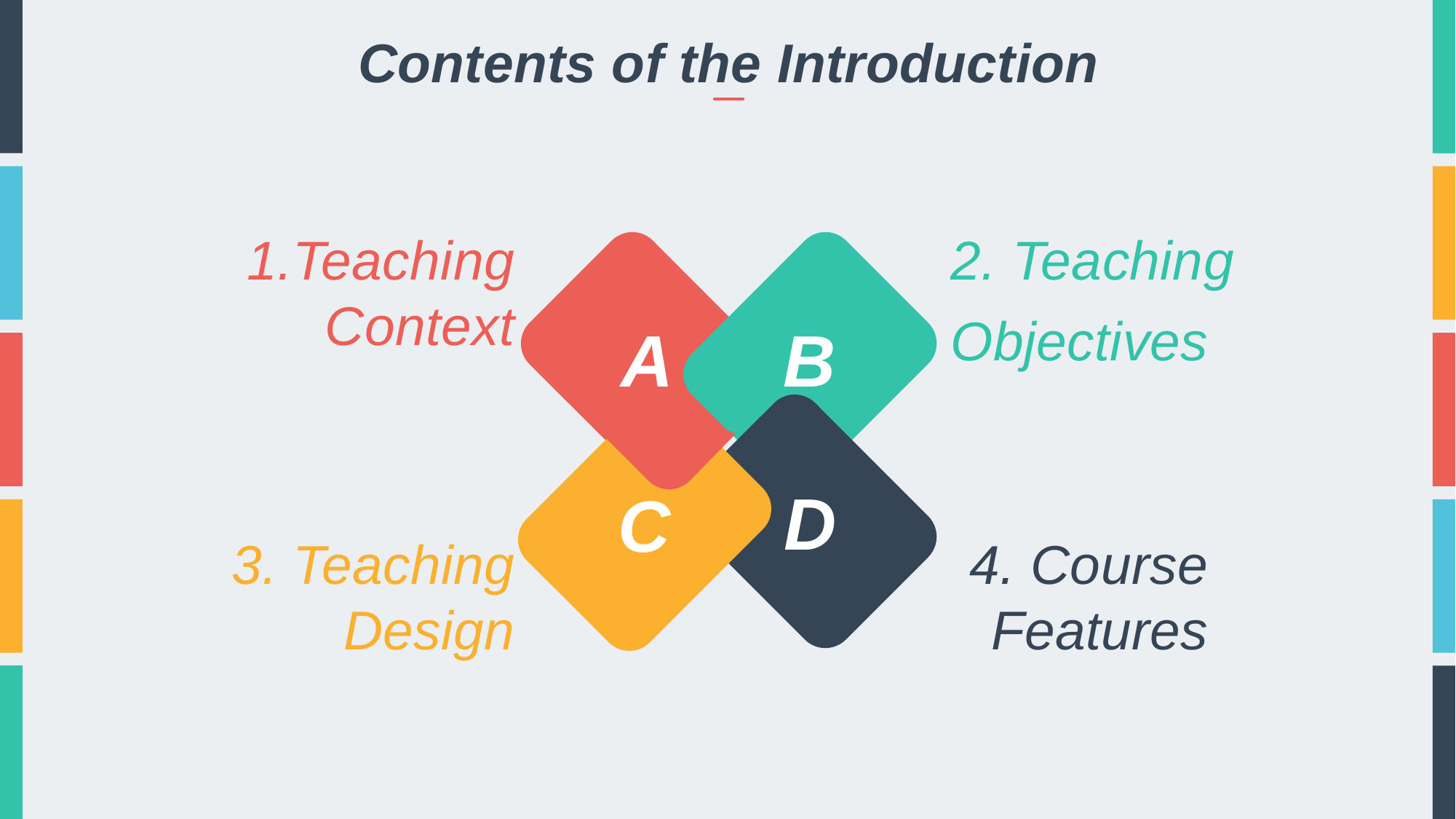

Contents of the Introduction

1.Teaching Context

2. Teaching
Objectives

A
B

D
C

3. Teaching Design
4. Course Features